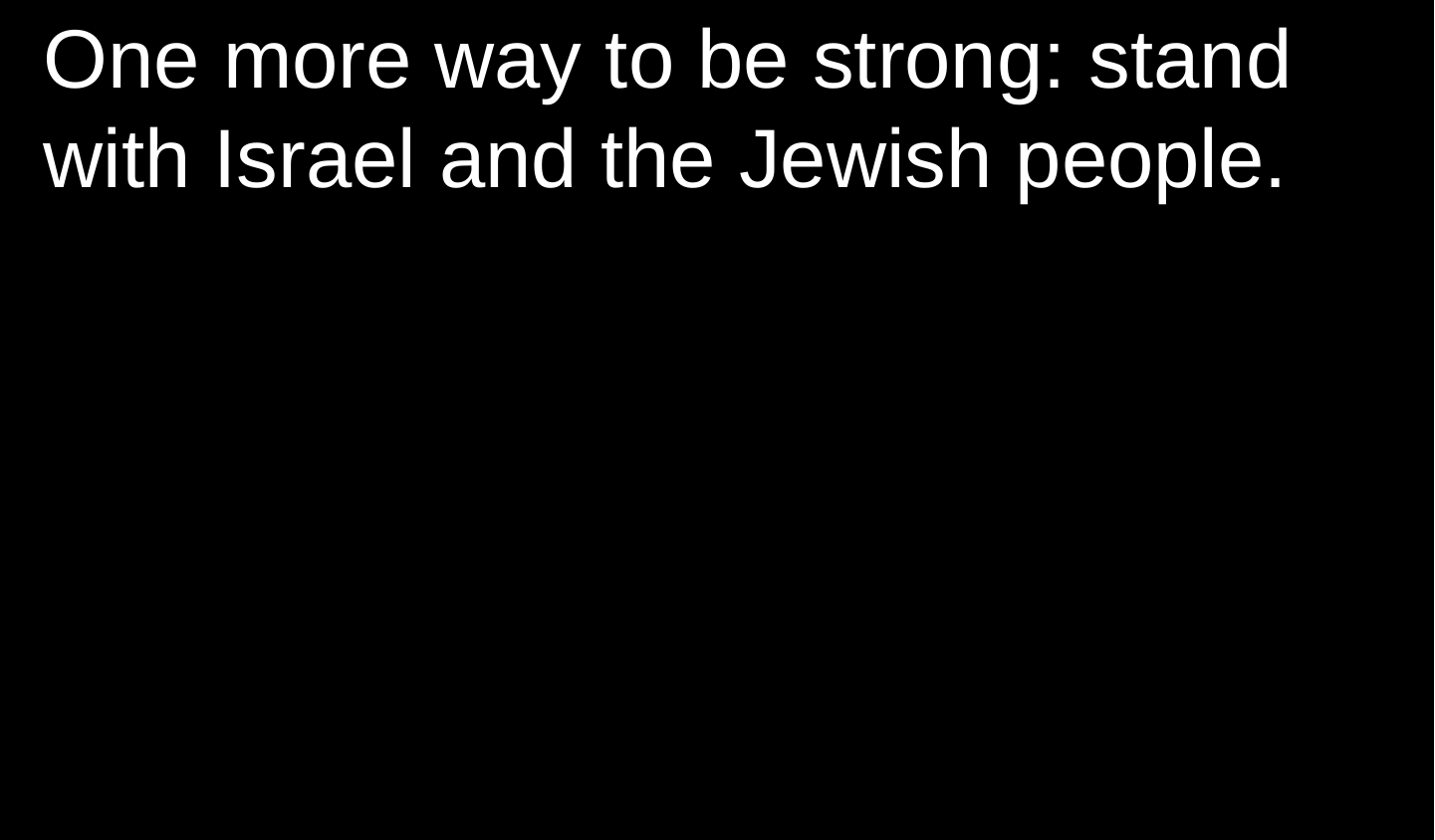

One more way to be strong: stand with Israel and the Jewish people.